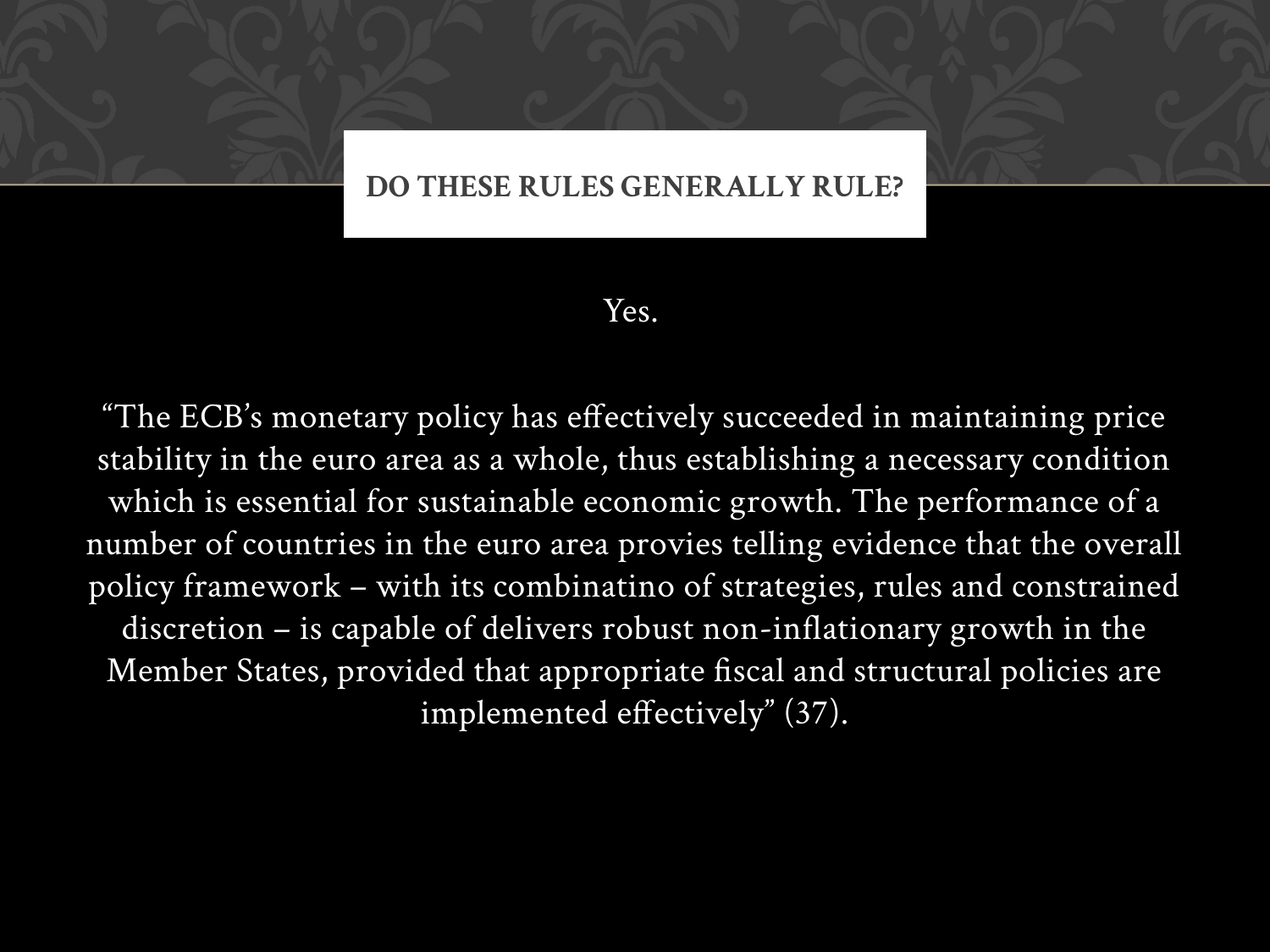

# Do these Rules generally rule?
Yes.

“The ECB’s monetary policy has effectively succeeded in maintaining price stability in the euro area as a whole, thus establishing a necessary condition which is essential for sustainable economic growth. The performance of a number of countries in the euro area provies telling evidence that the overall policy framework – with its combinatino of strategies, rules and constrained discretion – is capable of delivers robust non-inflationary growth in the Member States, provided that appropriate fiscal and structural policies are implemented effectively” (37).